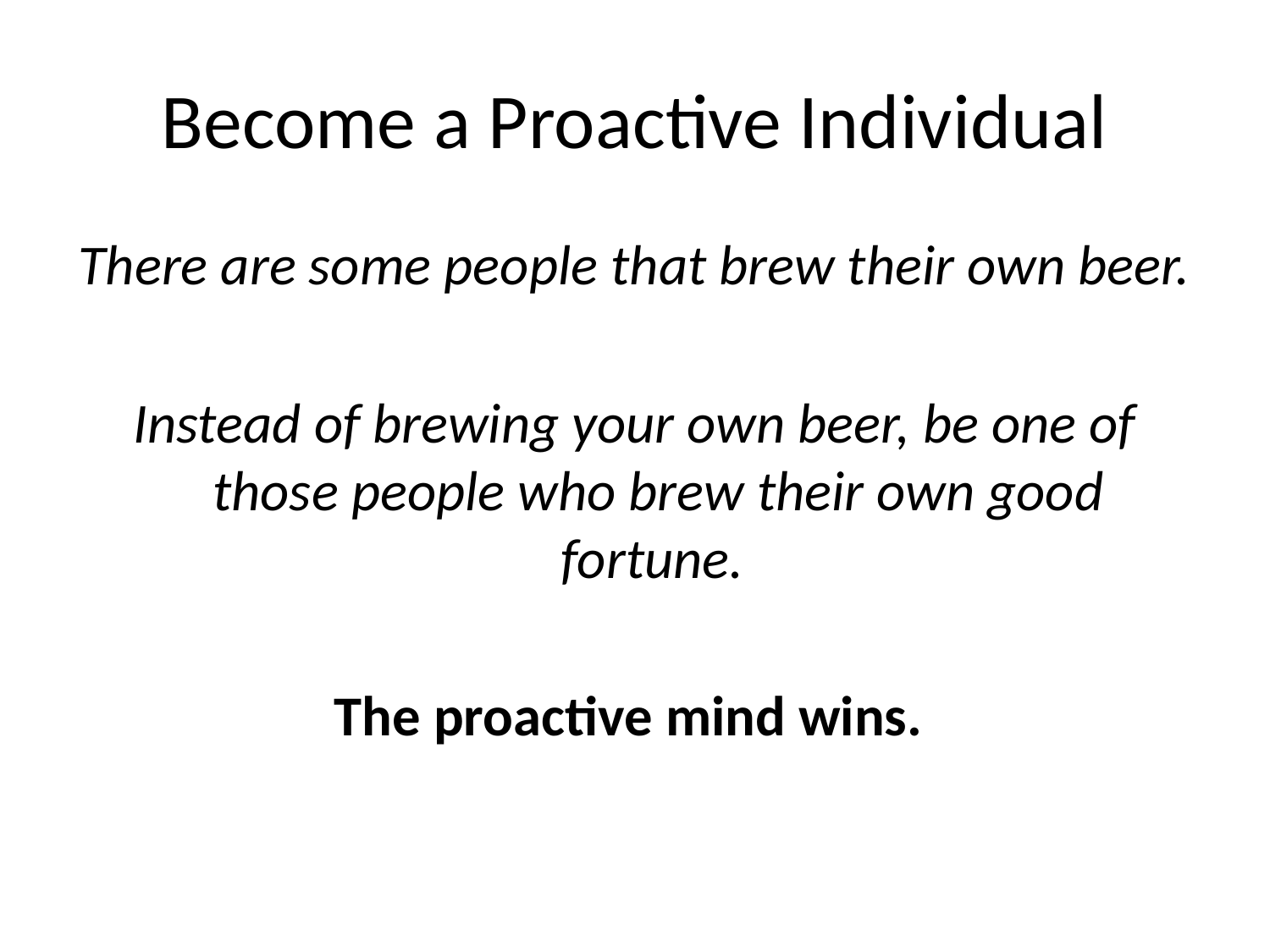

# Become a Proactive Individual
There are some people that brew their own beer.

Instead of brewing your own beer, be one of those people who brew their own good fortune.

The proactive mind wins.